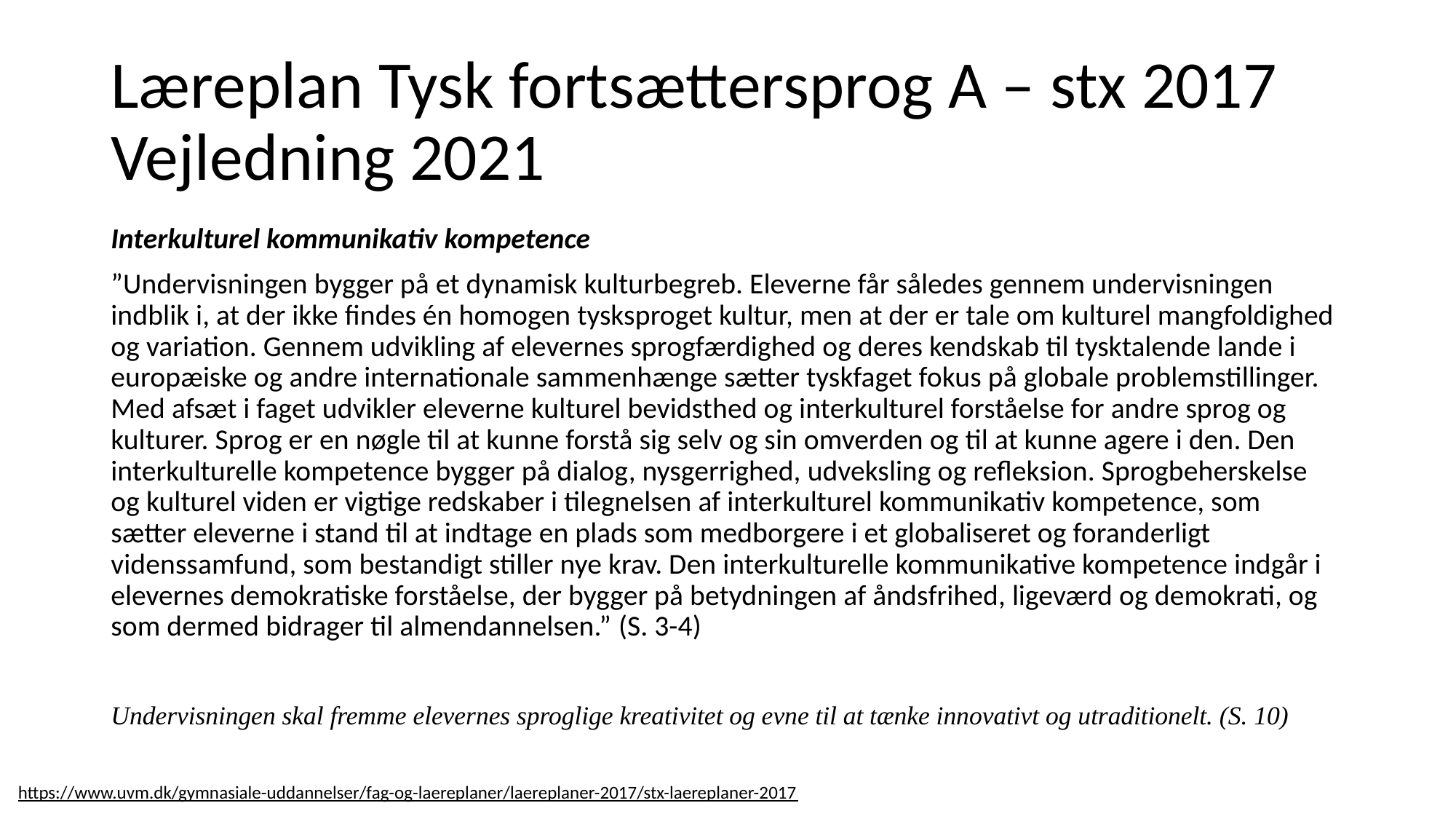

# Læreplan Tysk fortsættersprog A – stx 2017 Vejledning 2021
Interkulturel kommunikativ kompetence
”Undervisningen bygger på et dynamisk kulturbegreb. Eleverne får således gennem undervisningen indblik i, at der ikke findes én homogen tysksproget kultur, men at der er tale om kulturel mangfoldighed og variation. Gennem udvikling af elevernes sprogfærdighed og deres kendskab til tysktalende lande i europæiske og andre internationale sammenhænge sætter tyskfaget fokus på globale problemstillinger. Med afsæt i faget udvikler eleverne kulturel bevidsthed og interkulturel forståelse for andre sprog og kulturer. Sprog er en nøgle til at kunne forstå sig selv og sin omverden og til at kunne agere i den. Den interkulturelle kompetence bygger på dialog, nysgerrighed, udveksling og refleksion. Sprogbeherskelse og kulturel viden er vigtige redskaber i tilegnelsen af interkulturel kommunikativ kompetence, som sætter eleverne i stand til at indtage en plads som medborgere i et globaliseret og foranderligt videnssamfund, som bestandigt stiller nye krav. Den interkulturelle kommunikative kompetence indgår i elevernes demokratiske forståelse, der bygger på betydningen af åndsfrihed, ligeværd og demokrati, og som dermed bidrager til almendannelsen.” (S. 3-4)

Undervisningen skal fremme elevernes sproglige kreativitet og evne til at tænke innovativt og utraditionelt. (S. 10)

https://www.uvm.dk/gymnasiale-uddannelser/fag-og-laereplaner/laereplaner-2017/stx-laereplaner-2017